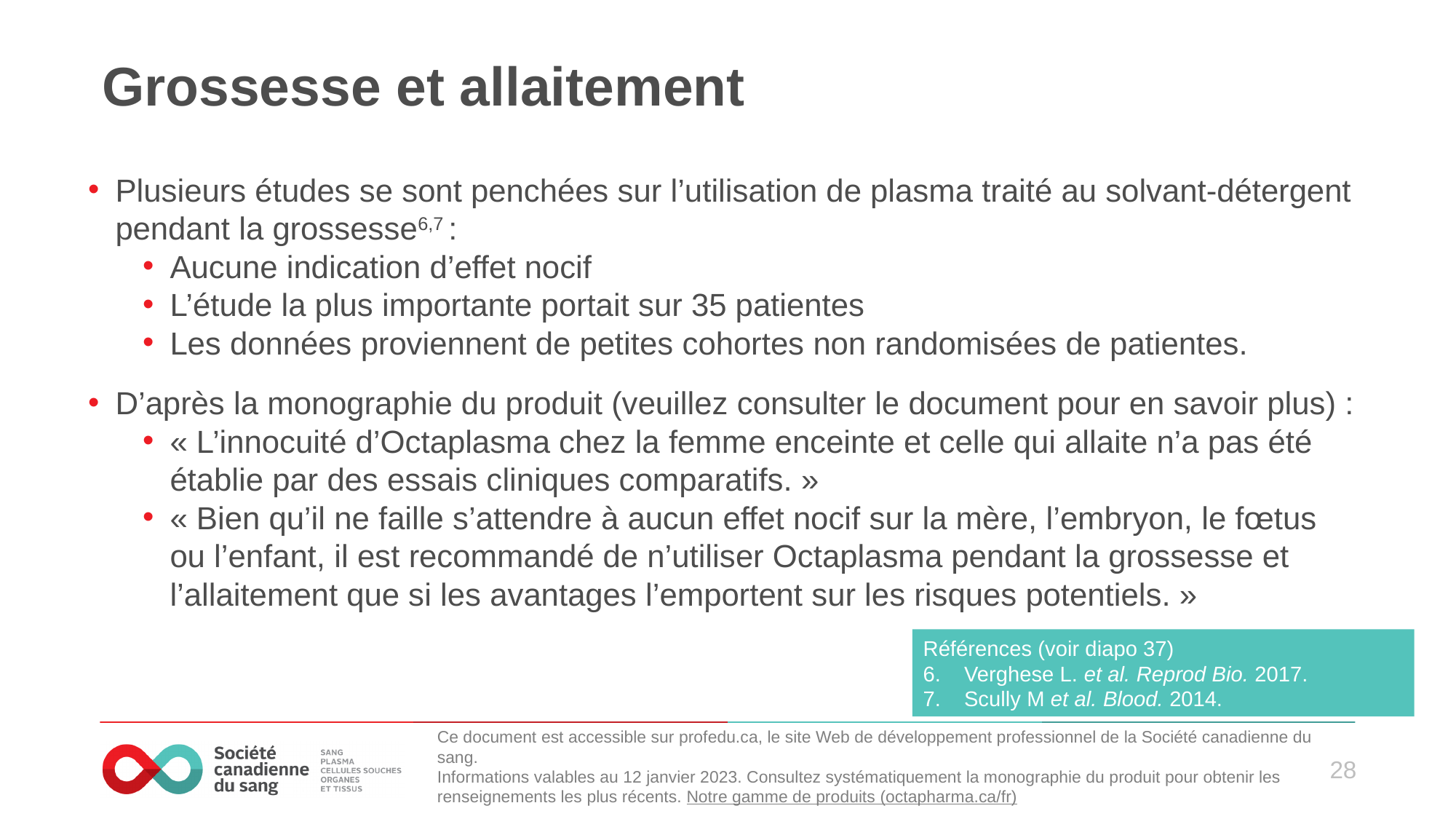

# Grossesse et allaitement
Plusieurs études se sont penchées sur l’utilisation de plasma traité au solvant-détergent pendant la grossesse6,7 :
Aucune indication d’effet nocif
L’étude la plus importante portait sur 35 patientes
Les données proviennent de petites cohortes non randomisées de patientes.

D’après la monographie du produit (veuillez consulter le document pour en savoir plus) :
« L’innocuité d’Octaplasma chez la femme enceinte et celle qui allaite n’a pas été établie par des essais cliniques comparatifs. »
« Bien qu’il ne faille s’attendre à aucun effet nocif sur la mère, l’embryon, le fœtus ou l’enfant, il est recommandé de n’utiliser Octaplasma pendant la grossesse et l’allaitement que si les avantages l’emportent sur les risques potentiels. »
Références (voir diapo 37)
Verghese L. et al. Reprod Bio. 2017.
Scully M et al. Blood. 2014.
Ce document est accessible sur profedu.ca, le site Web de développement professionnel de la Société canadienne du sang.
Informations valables au 12 janvier 2023. Consultez systématiquement la monographie du produit pour obtenir les renseignements les plus récents. Notre gamme de produits (octapharma.ca/fr)